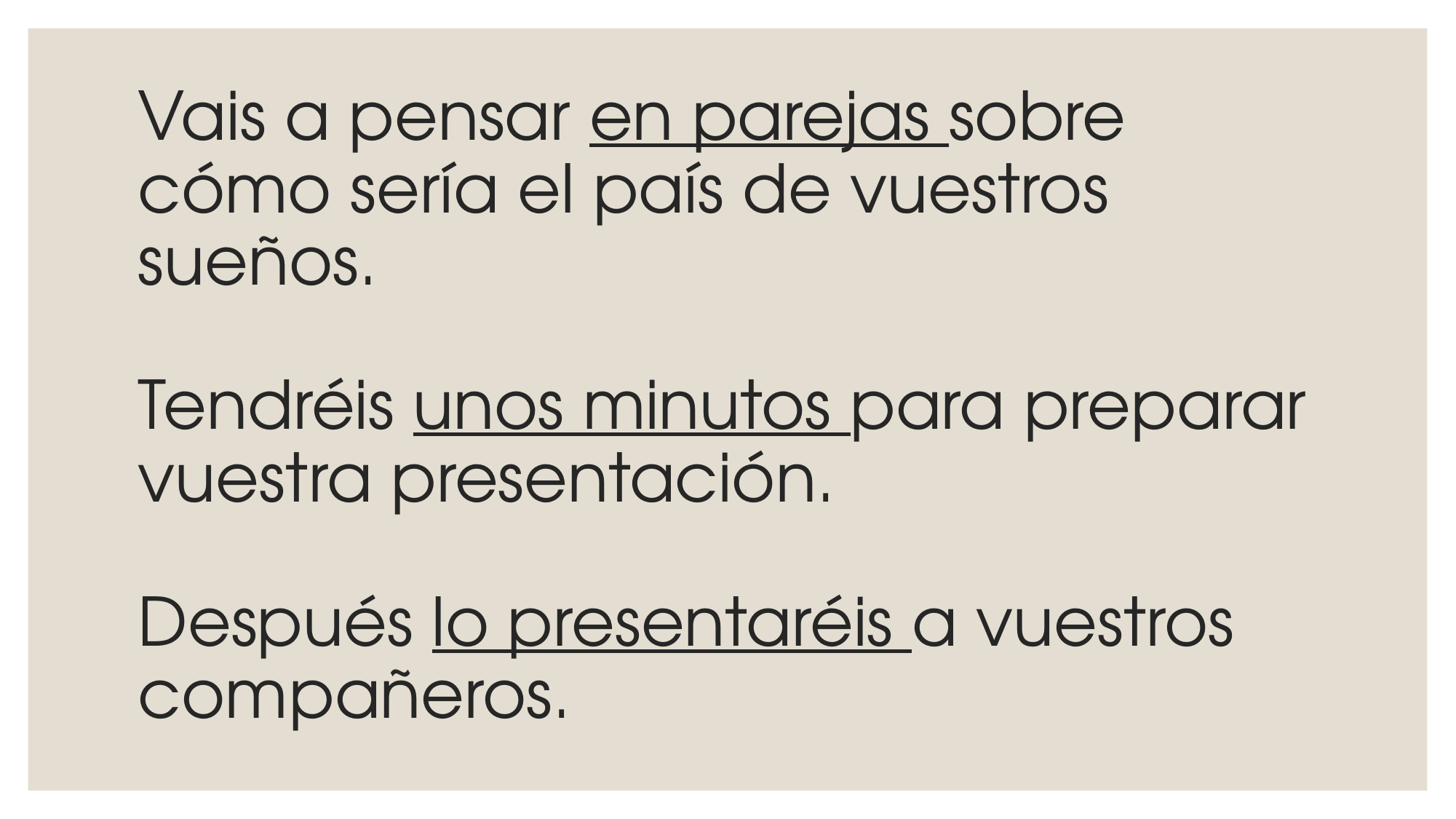

# Vais a pensar en parejas sobre cómo sería el país de vuestros sueños. Tendréis unos minutos para preparar vuestra presentación. Después lo presentaréis a vuestros compañeros.